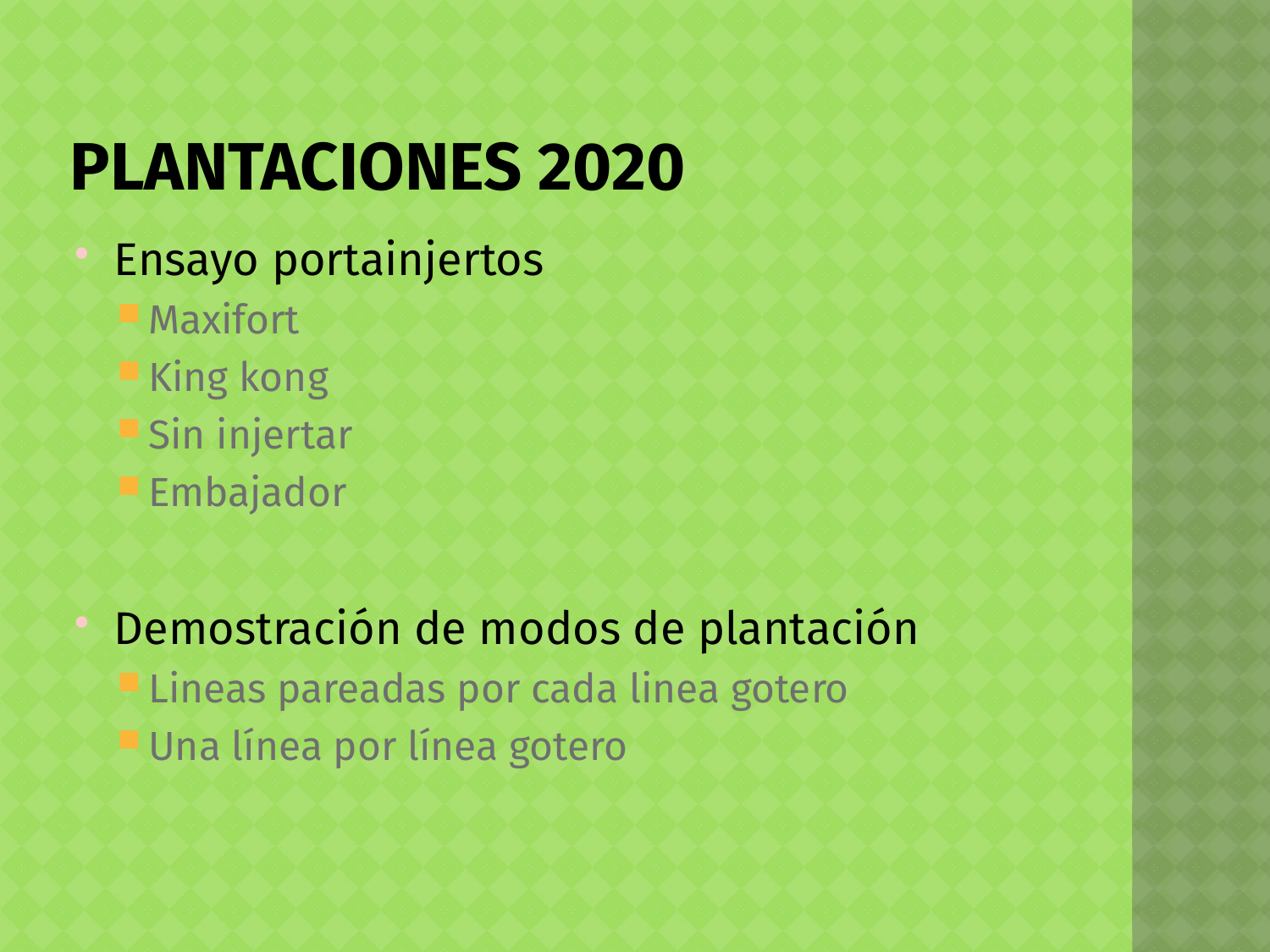

# Plantaciones 2020
Ensayo portainjertos
Maxifort
King kong
Sin injertar
Embajador

Demostración de modos de plantación
Lineas pareadas por cada linea gotero
Una línea por línea gotero